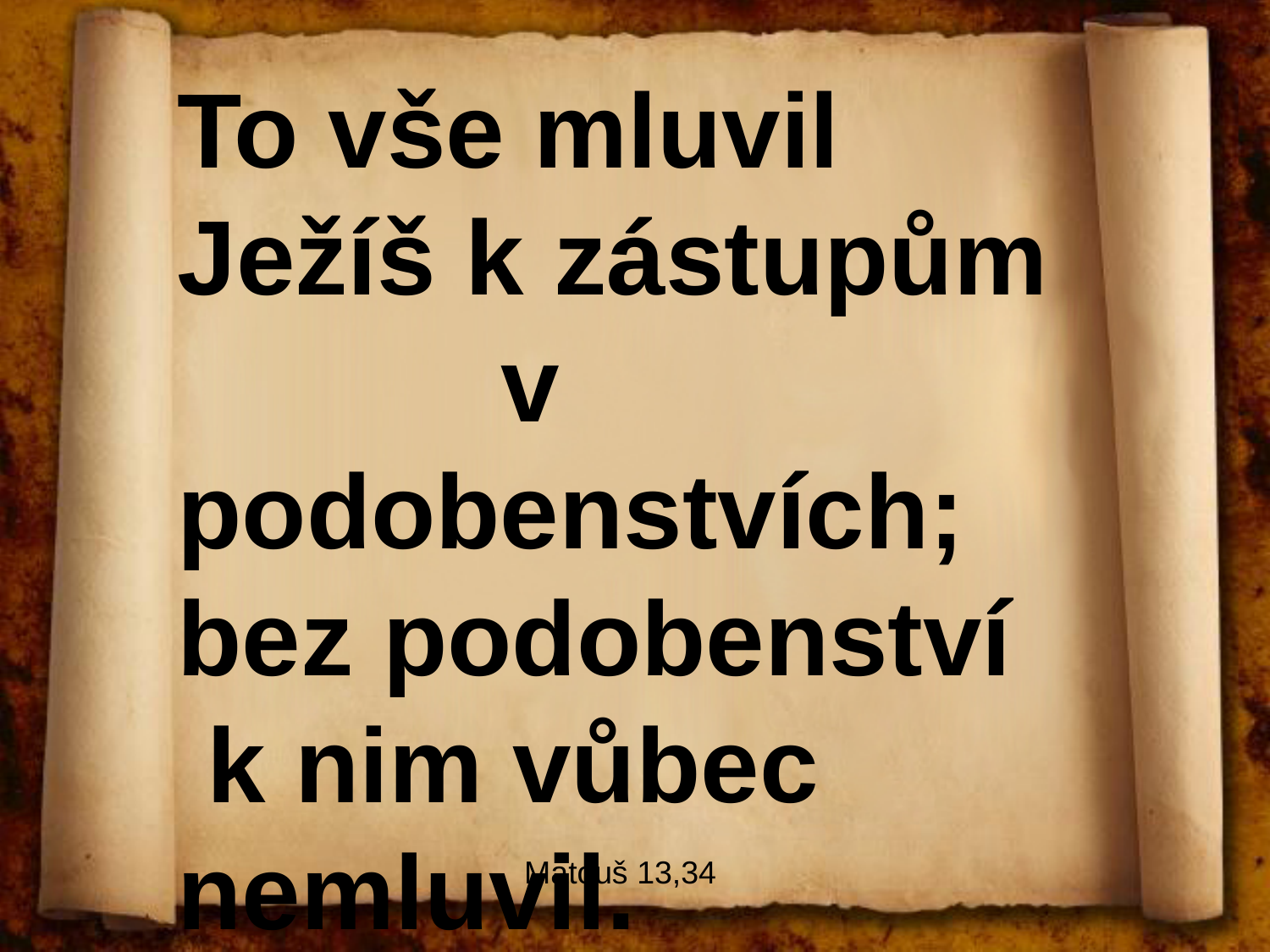

To vše mluvil Ježíš k zástupům             v podobenstvích; bez podobenství    k nim vůbec nemluvil.

Matouš 13,34